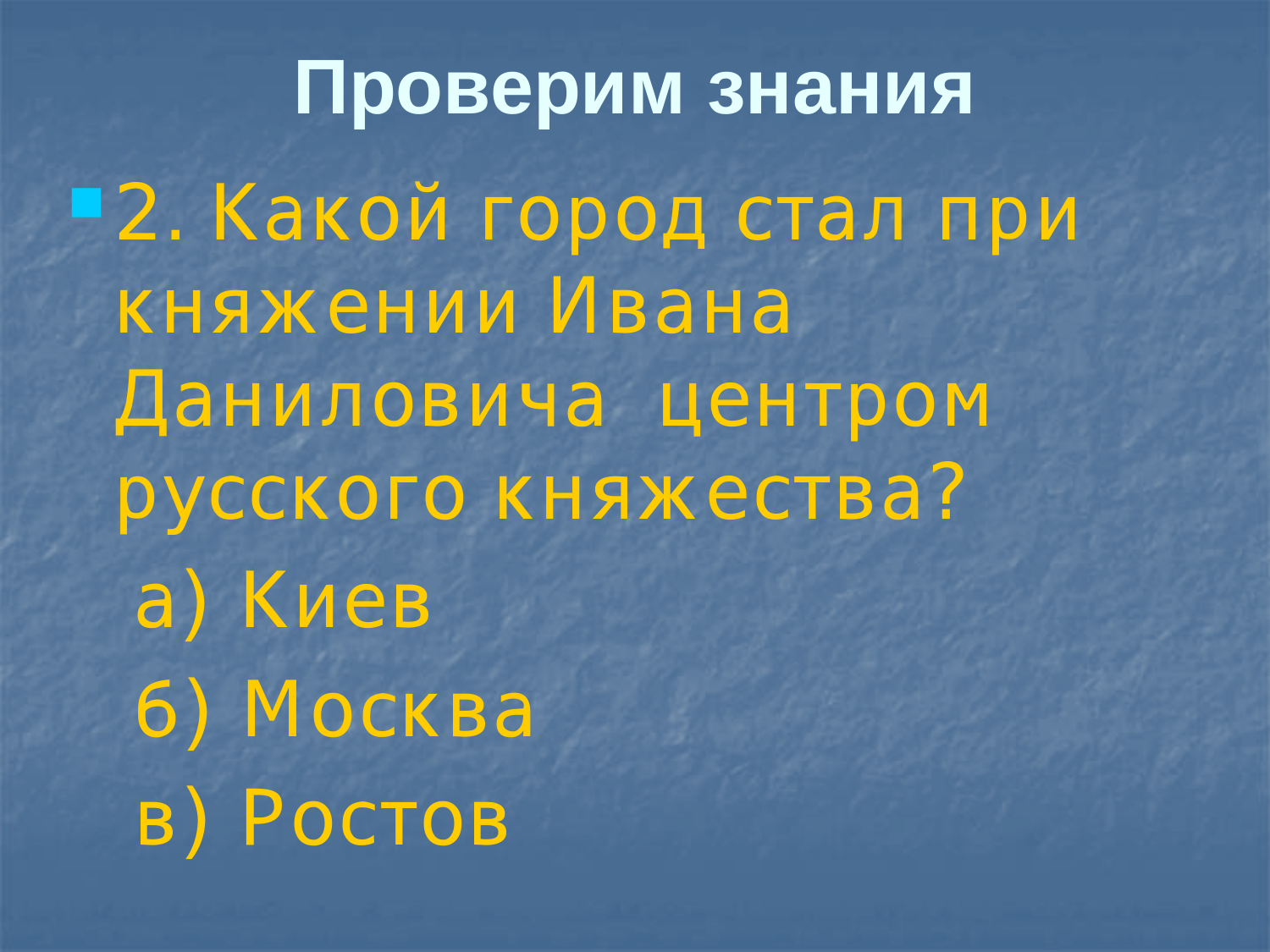

# Проверим знания
2. Какой город стал при княжении Ивана Даниловича  центром русского княжества?
   а) Киев
   б) Москва
   в) Ростов